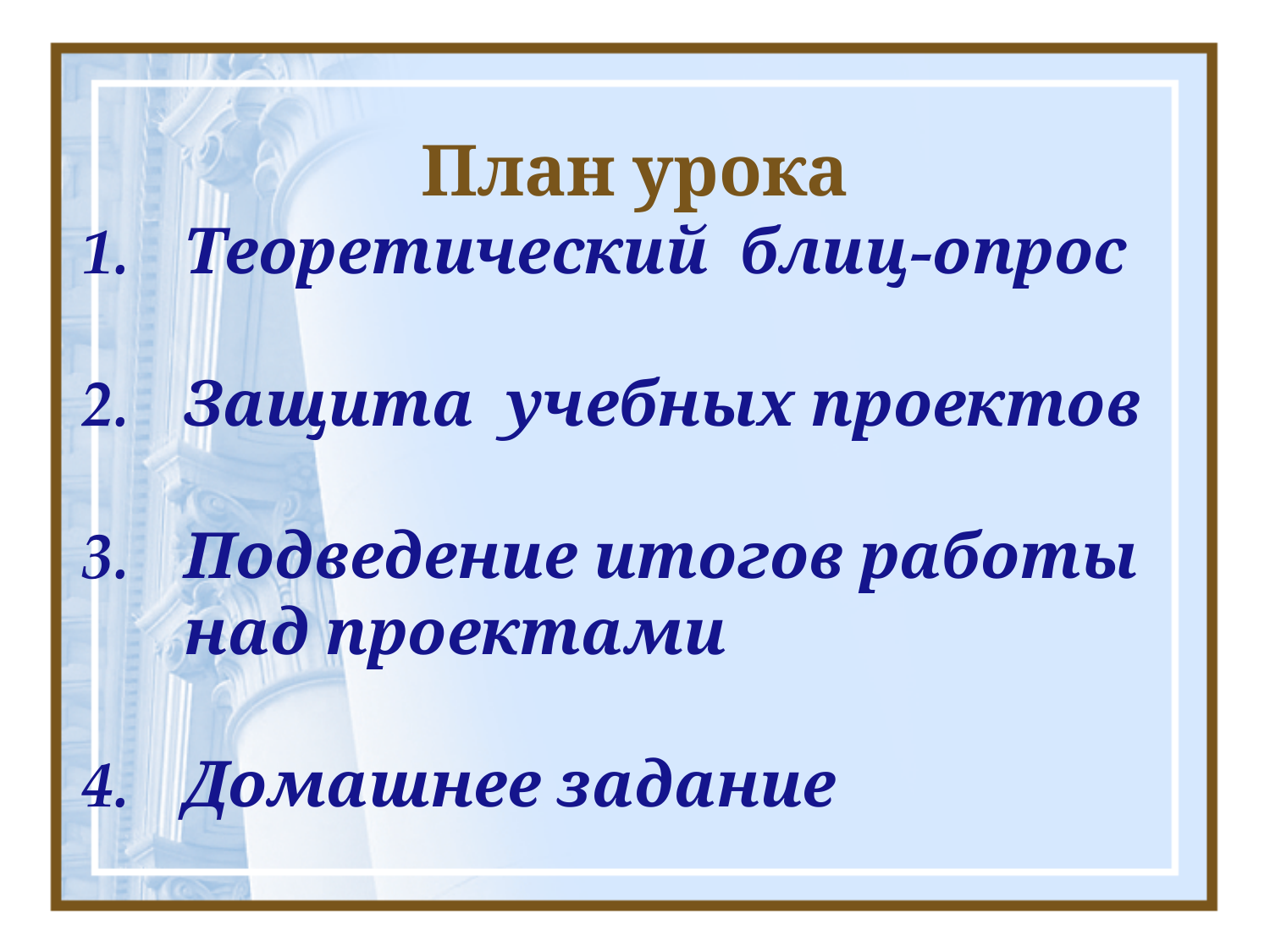

План урока
Теоретический  блиц-опрос

Защита  учебных проектов

Подведение итогов работы над проектами
Домашнее задание